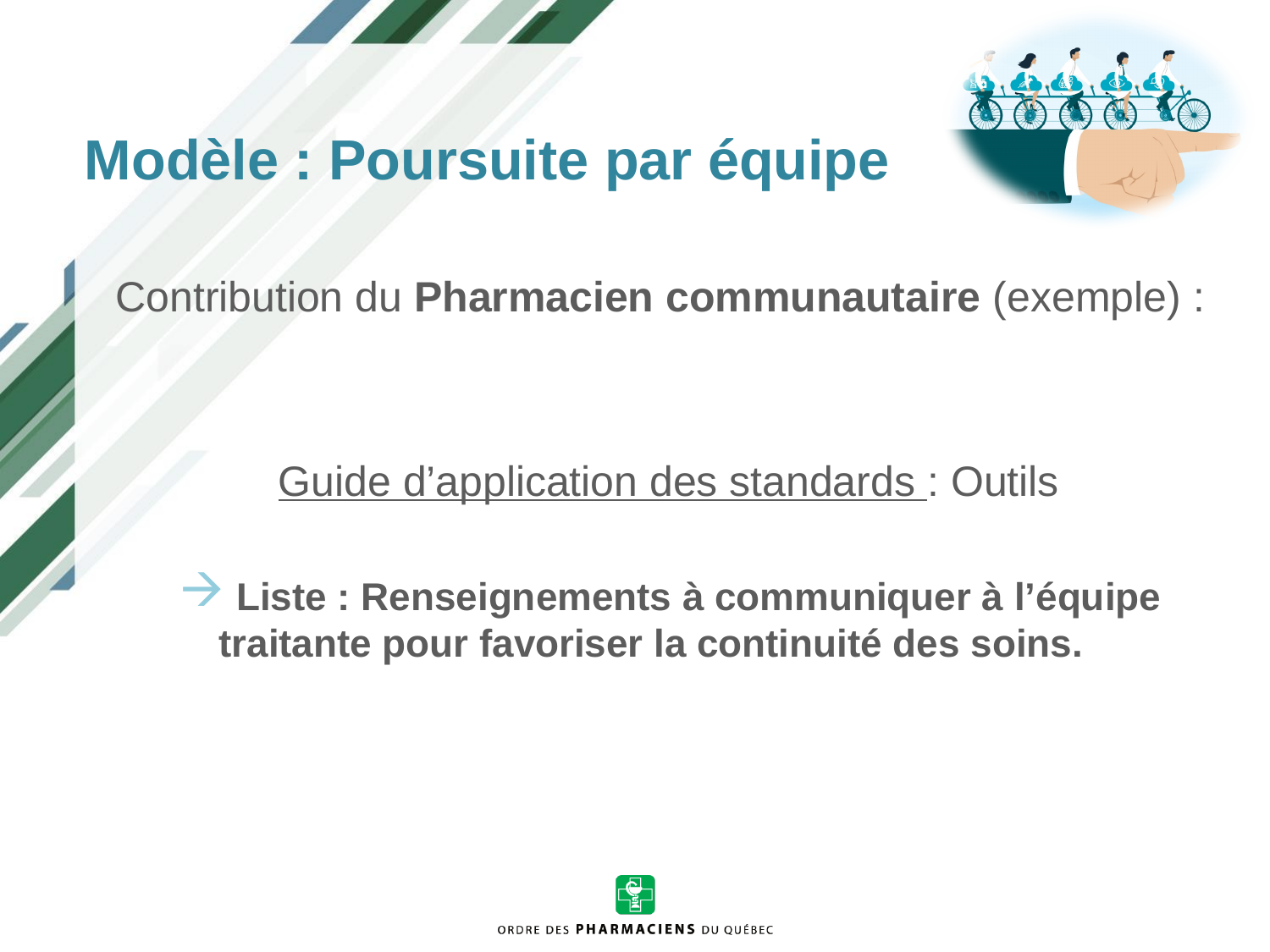

Modèle : Poursuite par équipe
Contribution du Pharmacien communautaire (exemple) :

Guide d’application des standards : Outils

 Liste : Renseignements à communiquer à l’équipe traitante pour favoriser la continuité des soins.